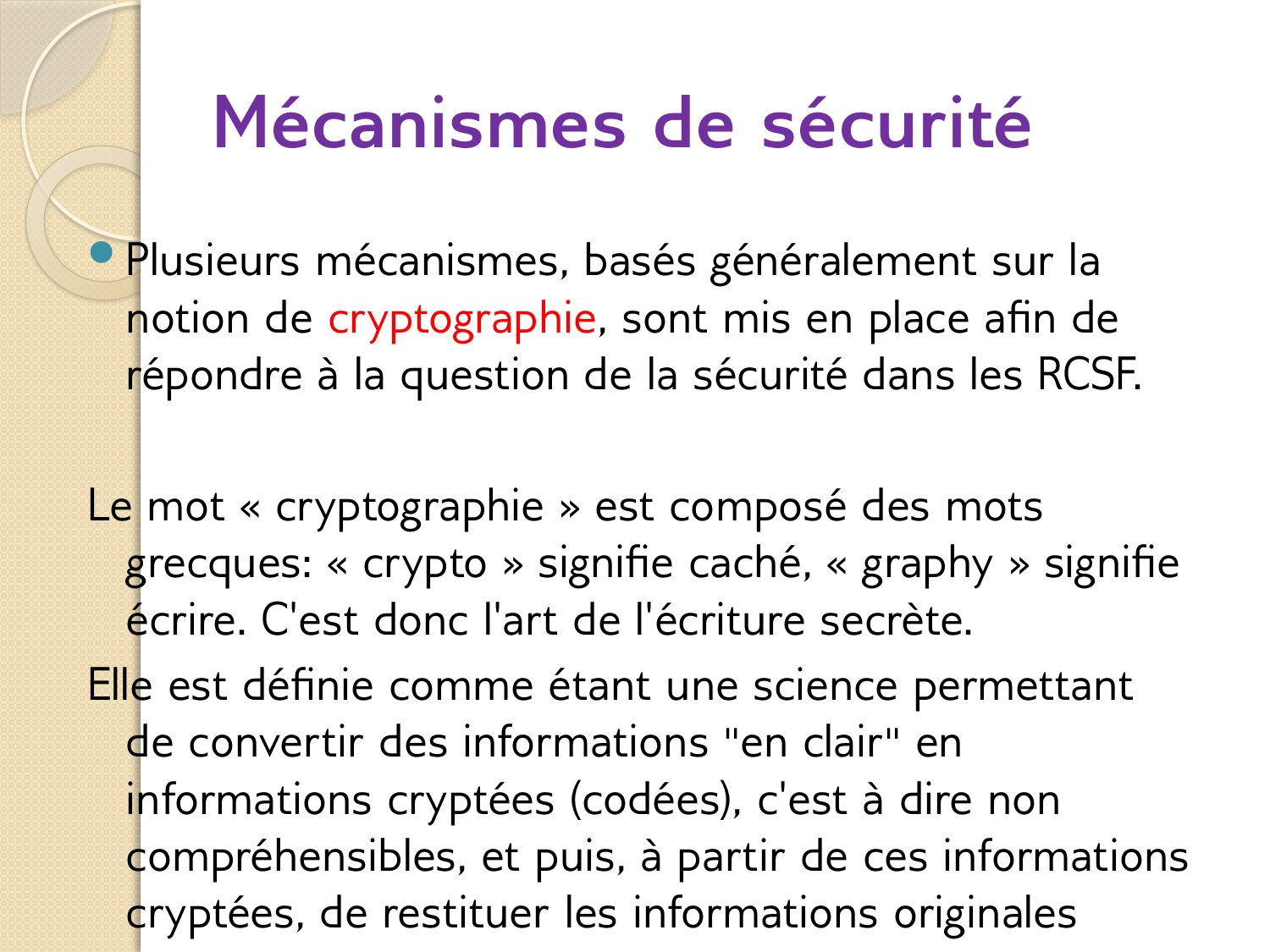

# Mécanismes de sécurité
Plusieurs mécanismes, basés généralement sur la notion de cryptographie, sont mis en place afin de répondre à la question de la sécurité dans les RCSF.

Le mot « cryptographie » est composé des mots grecques: « crypto » signifie caché, « graphy » signifie écrire. C'est donc l'art de l'écriture secrète.
Elle est définie comme étant une science permettant de convertir des informations "en clair" en informations cryptées (codées), c'est à dire non compréhensibles, et puis, à partir de ces informations cryptées, de restituer les informations originales